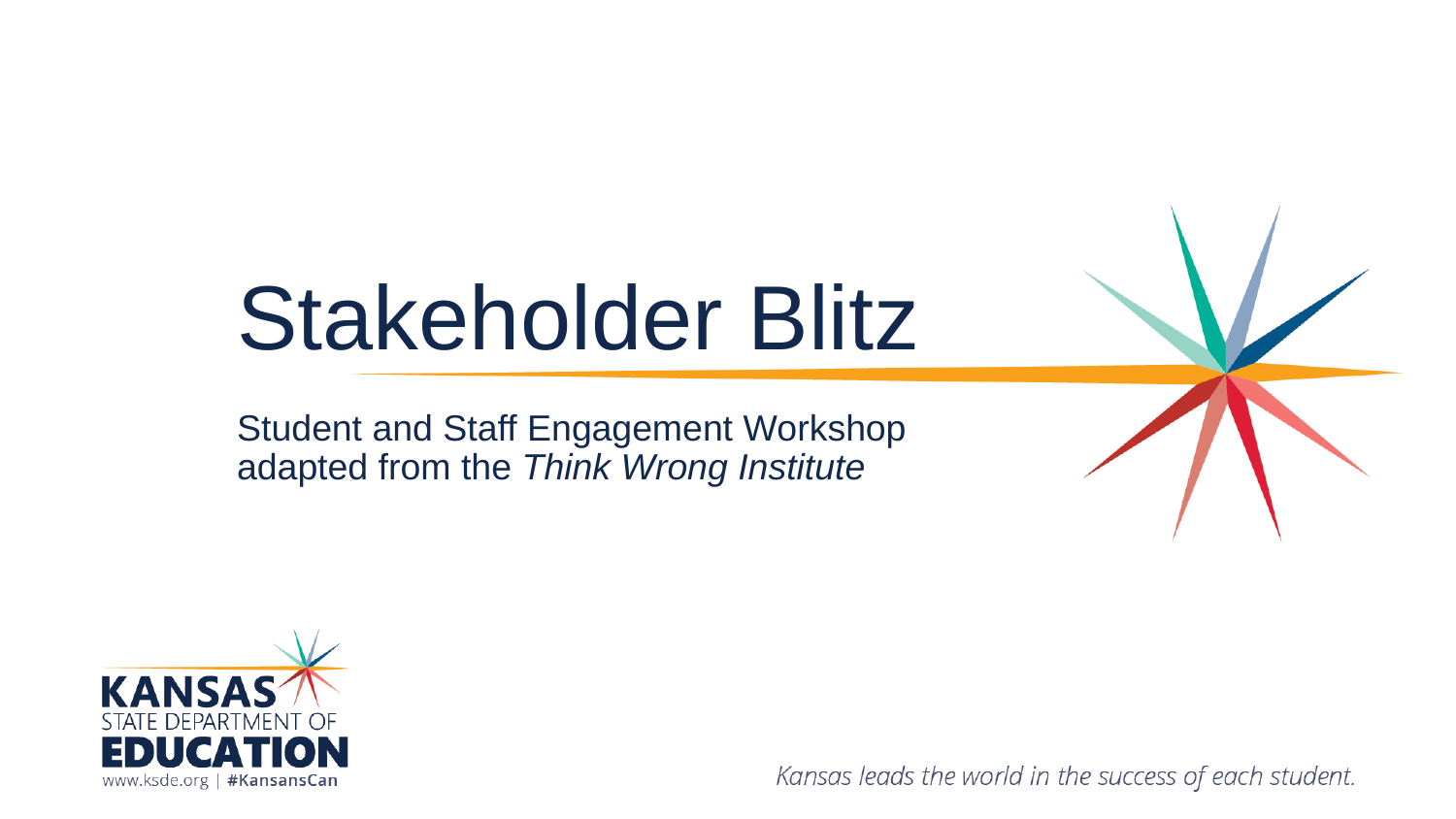

# Stakeholder Blitz
Student and Staff Engagement Workshop adapted from the Think Wrong Institute